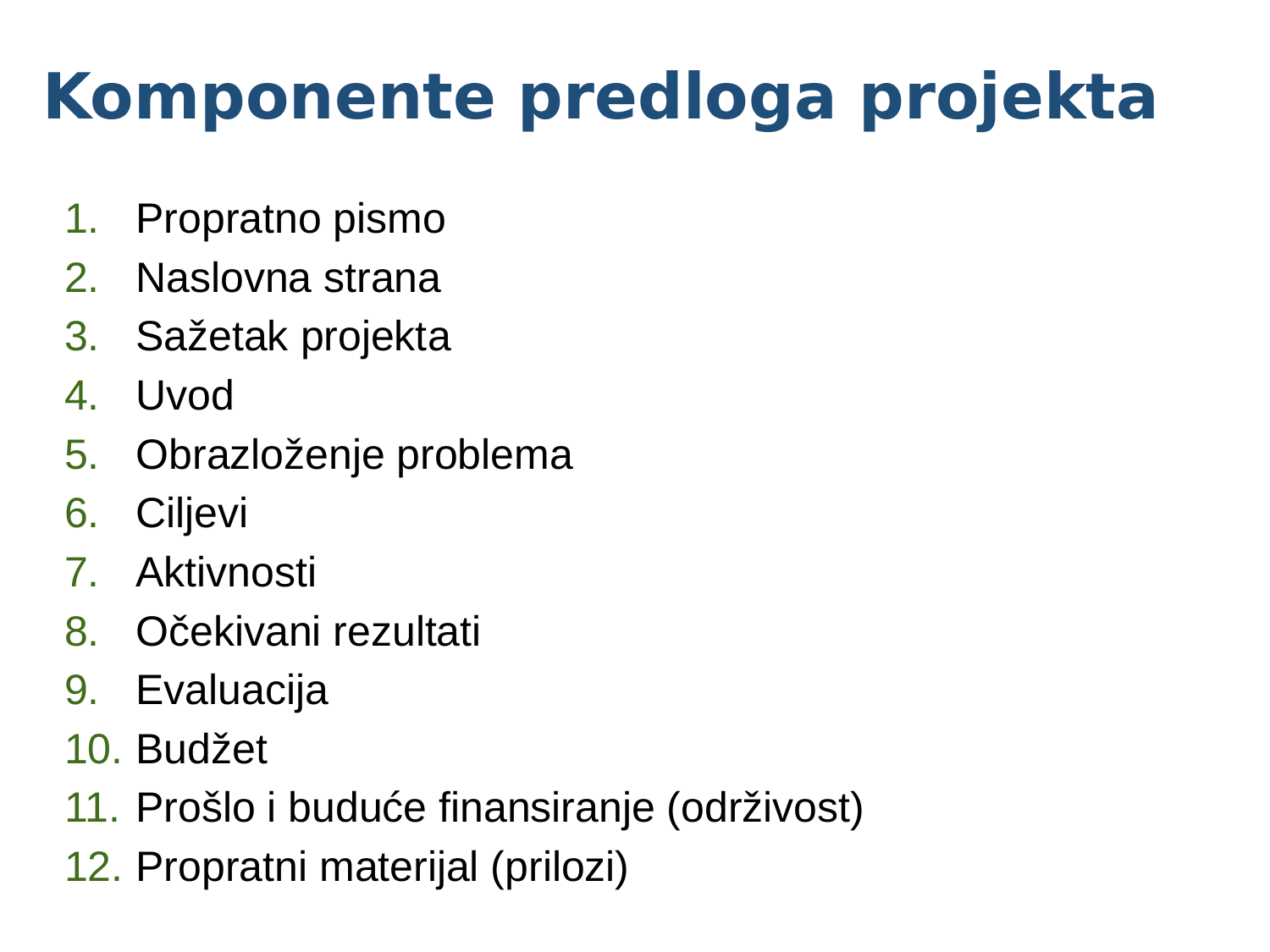

# Komponente predloga projekta
Propratno pismo
Naslovna strana
Sažetak projekta
Uvod
Obrazloženje problema
Ciljevi
Aktivnosti
Očekivani rezultati
Evaluacija
Budžet
Prošlo i buduće finansiranje (održivost)
Propratni materijal (prilozi)